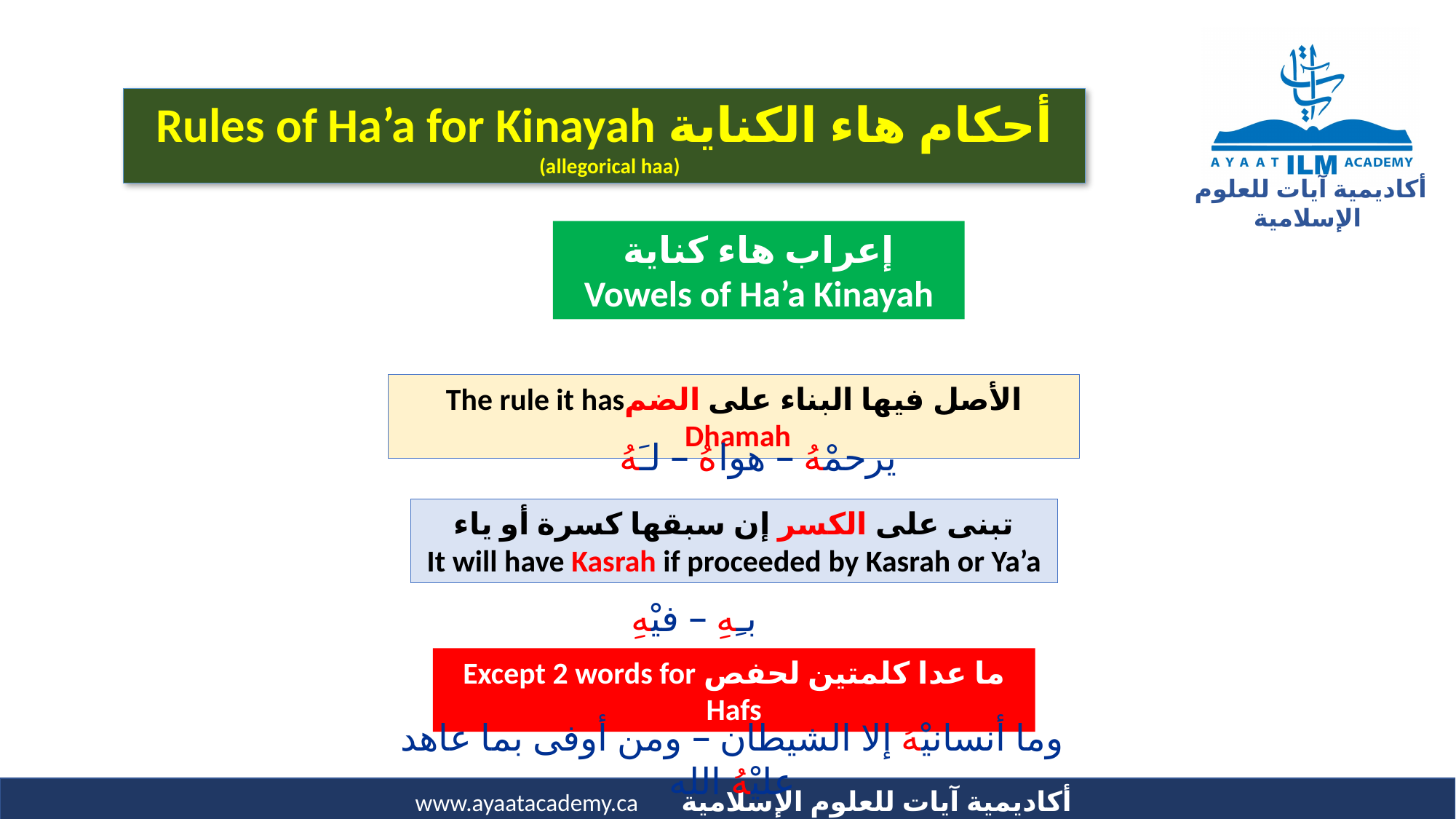

أحكام هاء الكناية Rules of Ha’a for Kinayah (allegorical haa)
إعراب هاء كناية
Vowels of Ha’a Kinayah
الأصل فيها البناء على الضمThe rule it has Dhamah
يرحمْهُ – هواهُ – لـَهُ
تبنى على الكسر إن سبقها كسرة أو ياء
It will have Kasrah if proceeded by Kasrah or Ya’a
بـِهِ – فيْهِ
ما عدا كلمتين لحفص Except 2 words for Hafs
وما أنسانيْهُ إلا الشيطان – ومن أوفى بما عاهد عليْهُ الله